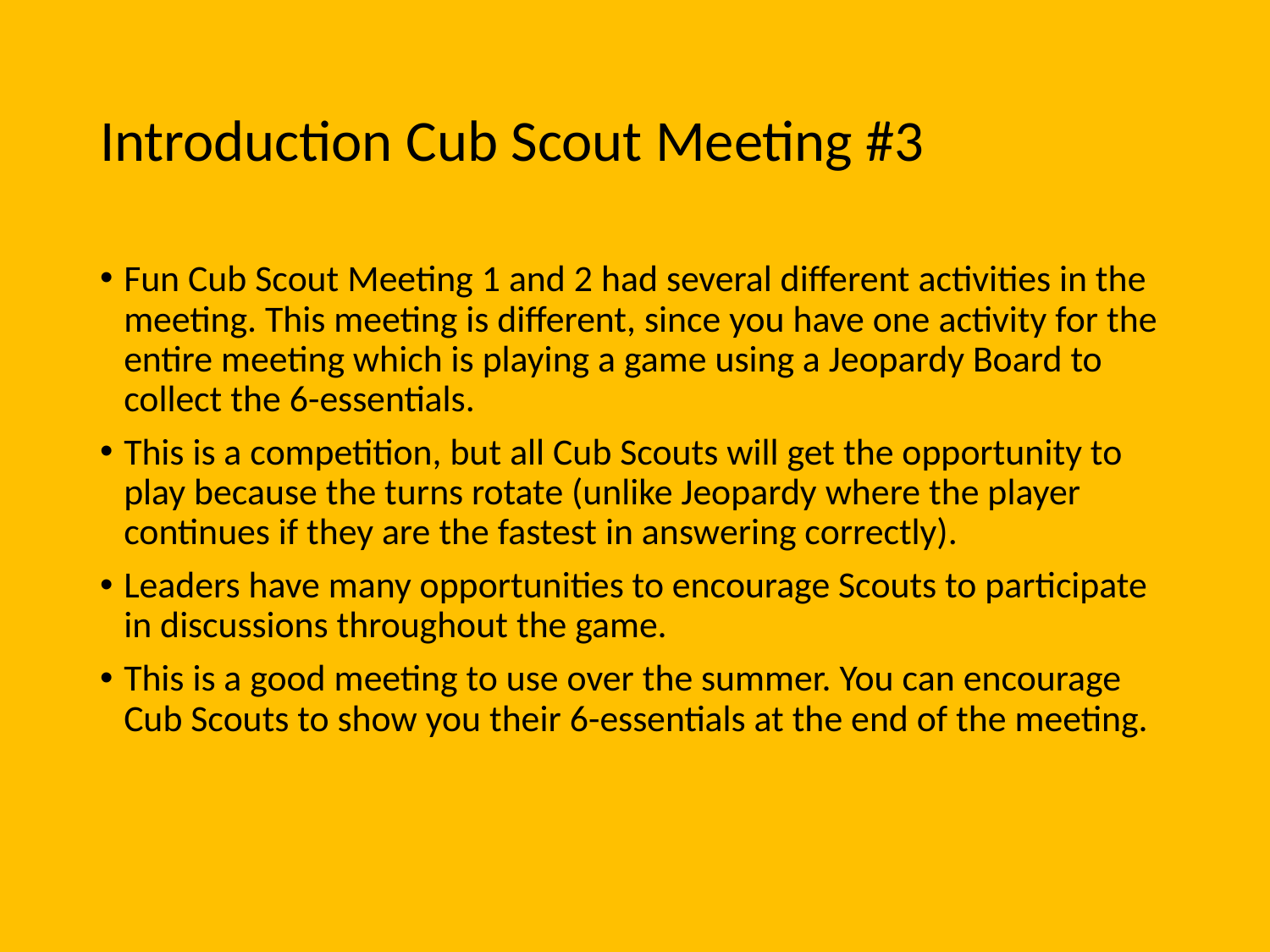

# Introduction Cub Scout Meeting #3
Fun Cub Scout Meeting 1 and 2 had several different activities in the meeting. This meeting is different, since you have one activity for the entire meeting which is playing a game using a Jeopardy Board to collect the 6-essentials.
This is a competition, but all Cub Scouts will get the opportunity to play because the turns rotate (unlike Jeopardy where the player continues if they are the fastest in answering correctly).
Leaders have many opportunities to encourage Scouts to participate in discussions throughout the game.
This is a good meeting to use over the summer. You can encourage Cub Scouts to show you their 6-essentials at the end of the meeting.